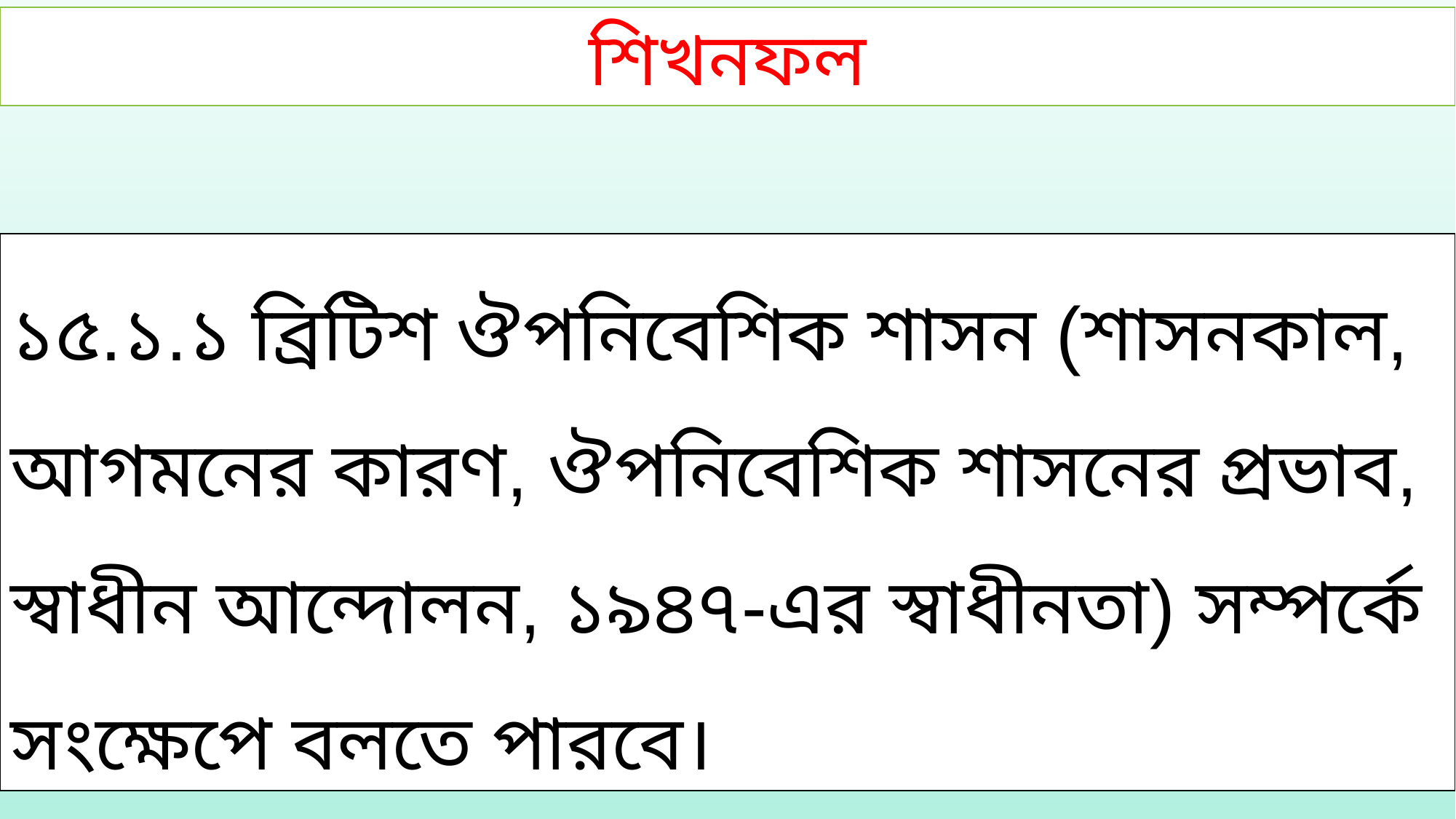

শিখনফল
১৫.১.১ ব্রিটিশ ঔপনিবেশিক শাসন (শাসনকাল, আগমনের কারণ, ঔপনিবেশিক শাসনের প্রভাব, স্বাধীন আন্দোলন, ১৯৪৭-এর স্বাধীনতা) সম্পর্কে সংক্ষেপে বলতে পারবে।